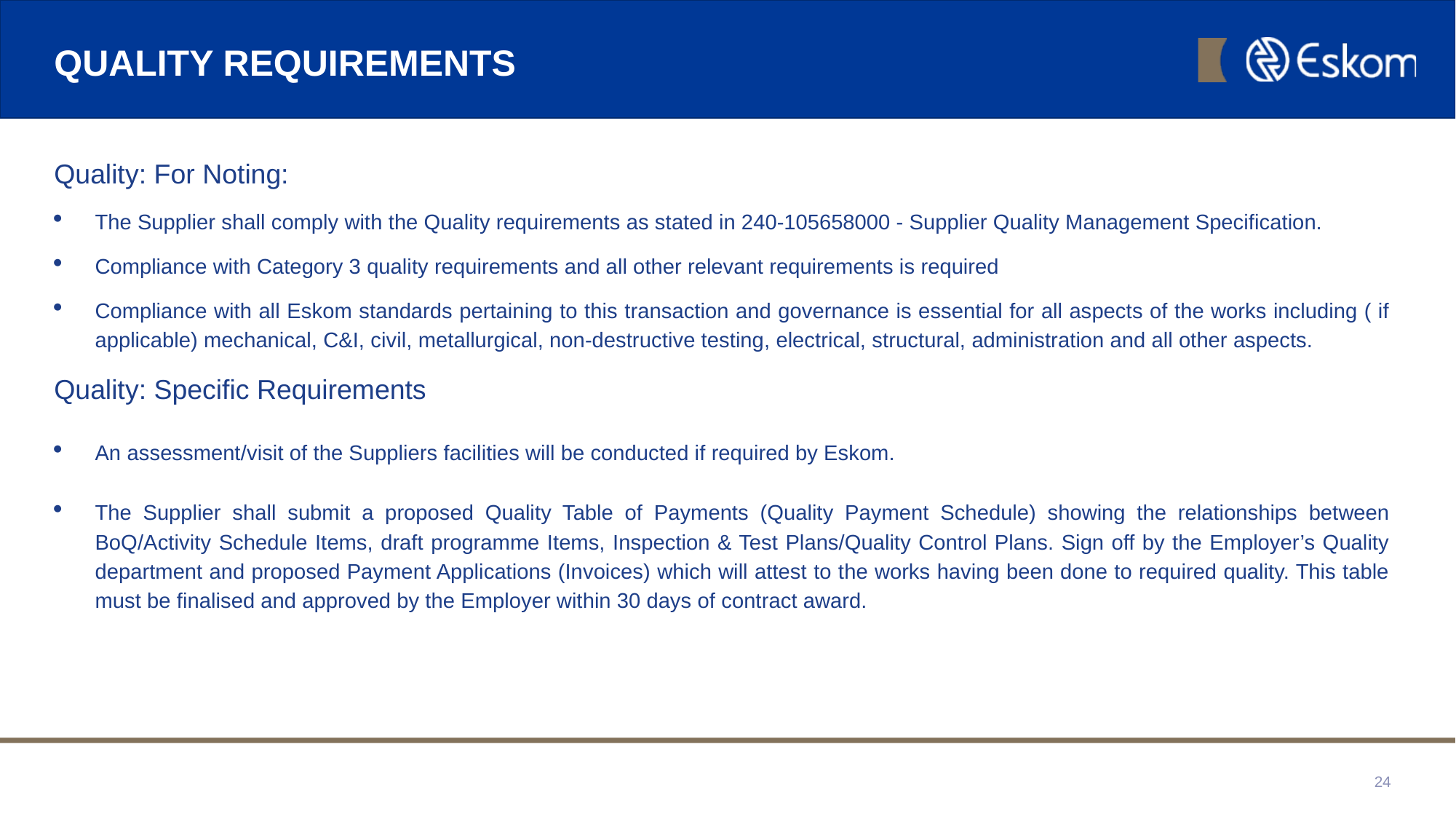

# QUALITY REQUIREMENTS
Quality: For Noting:
The Supplier shall comply with the Quality requirements as stated in 240-105658000 - Supplier Quality Management Specification.
Compliance with Category 3 quality requirements and all other relevant requirements is required
Compliance with all Eskom standards pertaining to this transaction and governance is essential for all aspects of the works including ( if applicable) mechanical, C&I, civil, metallurgical, non-destructive testing, electrical, structural, administration and all other aspects.
Quality: Specific Requirements
An assessment/visit of the Suppliers facilities will be conducted if required by Eskom.
The Supplier shall submit a proposed Quality Table of Payments (Quality Payment Schedule) showing the relationships between BoQ/Activity Schedule Items, draft programme Items, Inspection & Test Plans/Quality Control Plans. Sign off by the Employer’s Quality department and proposed Payment Applications (Invoices) which will attest to the works having been done to required quality. This table must be finalised and approved by the Employer within 30 days of contract award.

24